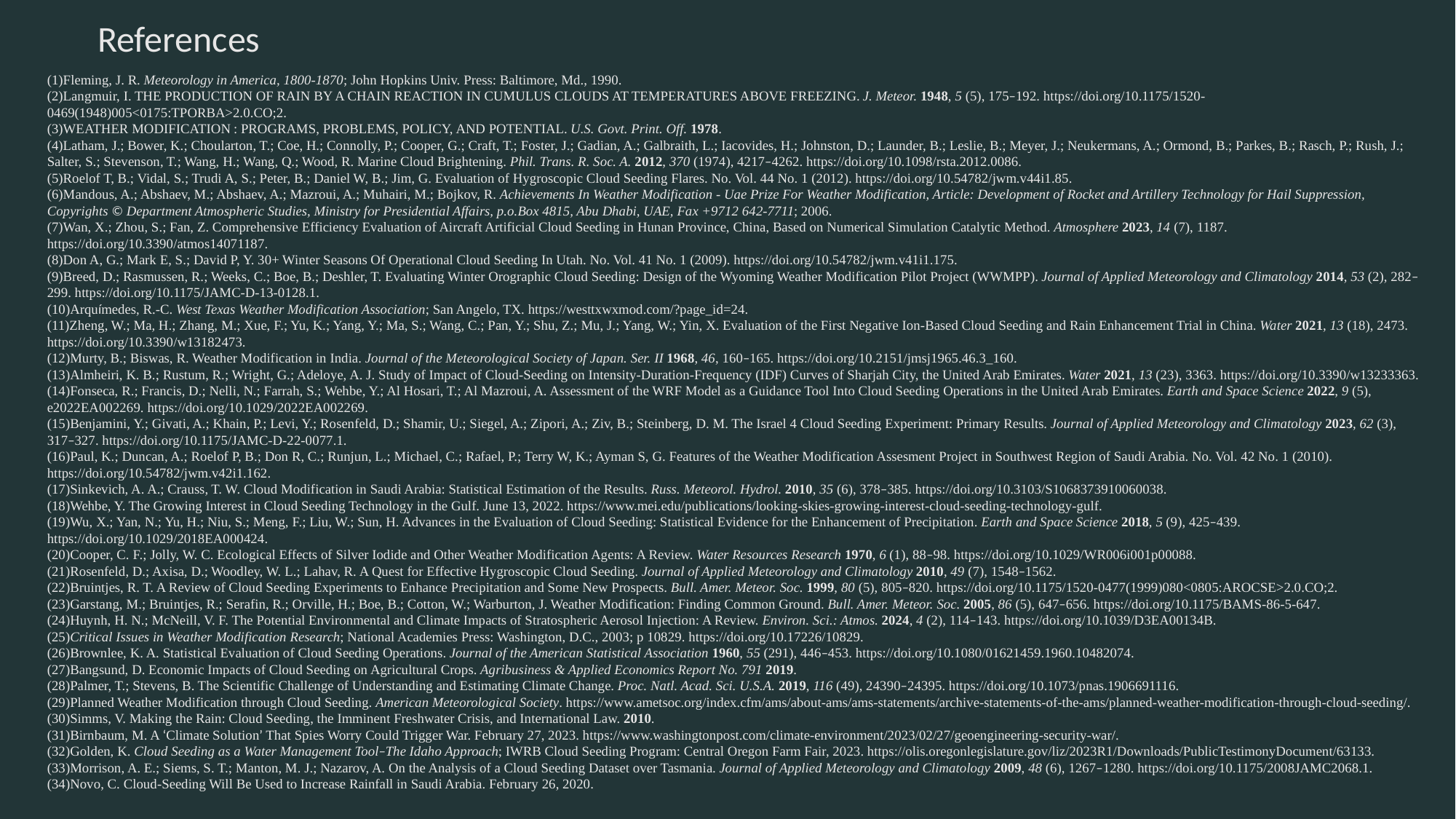

References
(1)Fleming, J. R. Meteorology in America, 1800-1870; John Hopkins Univ. Press: Baltimore, Md., 1990.
(2)Langmuir, I. THE PRODUCTION OF RAIN BY A CHAIN REACTION IN CUMULUS CLOUDS AT TEMPERATURES ABOVE FREEZING. J. Meteor. 1948, 5 (5), 175–192. https://doi.org/10.1175/1520-0469(1948)005<0175:TPORBA>2.0.CO;2.
(3)WEATHER MODIFICATION : PROGRAMS, PROBLEMS, POLICY, AND POTENTIAL. U.S. Govt. Print. Off. 1978.
(4)Latham, J.; Bower, K.; Choularton, T.; Coe, H.; Connolly, P.; Cooper, G.; Craft, T.; Foster, J.; Gadian, A.; Galbraith, L.; Iacovides, H.; Johnston, D.; Launder, B.; Leslie, B.; Meyer, J.; Neukermans, A.; Ormond, B.; Parkes, B.; Rasch, P.; Rush, J.; Salter, S.; Stevenson, T.; Wang, H.; Wang, Q.; Wood, R. Marine Cloud Brightening. Phil. Trans. R. Soc. A. 2012, 370 (1974), 4217–4262. https://doi.org/10.1098/rsta.2012.0086.
(5)Roelof T, B.; Vidal, S.; Trudi A, S.; Peter, B.; Daniel W, B.; Jim, G. Evaluation of Hygroscopic Cloud Seeding Flares. No. Vol. 44 No. 1 (2012). https://doi.org/10.54782/jwm.v44i1.85.
(6)Mandous, A.; Abshaev, M.; Abshaev, A.; Mazroui, A.; Muhairi, M.; Bojkov, R. Achievements In Weather Modification - Uae Prize For Weather Modification, Article: Development of Rocket and Artillery Technology for Hail Suppression, Copyrights © Department Atmospheric Studies, Ministry for Presidential Affairs, p.o.Box 4815, Abu Dhabi, UAE, Fax +9712 642-7711; 2006.
(7)Wan, X.; Zhou, S.; Fan, Z. Comprehensive Efficiency Evaluation of Aircraft Artificial Cloud Seeding in Hunan Province, China, Based on Numerical Simulation Catalytic Method. Atmosphere 2023, 14 (7), 1187. https://doi.org/10.3390/atmos14071187.
(8)Don A, G.; Mark E, S.; David P, Y. 30+ Winter Seasons Of Operational Cloud Seeding In Utah. No. Vol. 41 No. 1 (2009). https://doi.org/10.54782/jwm.v41i1.175.
(9)Breed, D.; Rasmussen, R.; Weeks, C.; Boe, B.; Deshler, T. Evaluating Winter Orographic Cloud Seeding: Design of the Wyoming Weather Modification Pilot Project (WWMPP). Journal of Applied Meteorology and Climatology 2014, 53 (2), 282–299. https://doi.org/10.1175/JAMC-D-13-0128.1.
(10)Arquímedes, R.-C. West Texas Weather Modification Association; San Angelo, TX. https://westtxwxmod.com/?page_id=24.
(11)Zheng, W.; Ma, H.; Zhang, M.; Xue, F.; Yu, K.; Yang, Y.; Ma, S.; Wang, C.; Pan, Y.; Shu, Z.; Mu, J.; Yang, W.; Yin, X. Evaluation of the First Negative Ion-Based Cloud Seeding and Rain Enhancement Trial in China. Water 2021, 13 (18), 2473. https://doi.org/10.3390/w13182473.
(12)Murty, B.; Biswas, R. Weather Modification in India. Journal of the Meteorological Society of Japan. Ser. II 1968, 46, 160–165. https://doi.org/10.2151/jmsj1965.46.3_160.
(13)Almheiri, K. B.; Rustum, R.; Wright, G.; Adeloye, A. J. Study of Impact of Cloud-Seeding on Intensity-Duration-Frequency (IDF) Curves of Sharjah City, the United Arab Emirates. Water 2021, 13 (23), 3363. https://doi.org/10.3390/w13233363.
(14)Fonseca, R.; Francis, D.; Nelli, N.; Farrah, S.; Wehbe, Y.; Al Hosari, T.; Al Mazroui, A. Assessment of the WRF Model as a Guidance Tool Into Cloud Seeding Operations in the United Arab Emirates. Earth and Space Science 2022, 9 (5), e2022EA002269. https://doi.org/10.1029/2022EA002269.
(15)Benjamini, Y.; Givati, A.; Khain, P.; Levi, Y.; Rosenfeld, D.; Shamir, U.; Siegel, A.; Zipori, A.; Ziv, B.; Steinberg, D. M. The Israel 4 Cloud Seeding Experiment: Primary Results. Journal of Applied Meteorology and Climatology 2023, 62 (3), 317–327. https://doi.org/10.1175/JAMC-D-22-0077.1.
(16)Paul, K.; Duncan, A.; Roelof P, B.; Don R, C.; Runjun, L.; Michael, C.; Rafael, P.; Terry W, K.; Ayman S, G. Features of the Weather Modification Assesment Project in Southwest Region of Saudi Arabia. No. Vol. 42 No. 1 (2010). https://doi.org/10.54782/jwm.v42i1.162.
(17)Sinkevich, A. A.; Crauss, T. W. Cloud Modification in Saudi Arabia: Statistical Estimation of the Results. Russ. Meteorol. Hydrol. 2010, 35 (6), 378–385. https://doi.org/10.3103/S1068373910060038.
(18)Wehbe, Y. The Growing Interest in Cloud Seeding Technology in the Gulf. June 13, 2022. https://www.mei.edu/publications/looking-skies-growing-interest-cloud-seeding-technology-gulf.
(19)Wu, X.; Yan, N.; Yu, H.; Niu, S.; Meng, F.; Liu, W.; Sun, H. Advances in the Evaluation of Cloud Seeding: Statistical Evidence for the Enhancement of Precipitation. Earth and Space Science 2018, 5 (9), 425–439. https://doi.org/10.1029/2018EA000424.
(20)Cooper, C. F.; Jolly, W. C. Ecological Effects of Silver Iodide and Other Weather Modification Agents: A Review. Water Resources Research 1970, 6 (1), 88–98. https://doi.org/10.1029/WR006i001p00088.
(21)Rosenfeld, D.; Axisa, D.; Woodley, W. L.; Lahav, R. A Quest for Effective Hygroscopic Cloud Seeding. Journal of Applied Meteorology and Climatology 2010, 49 (7), 1548–1562.
(22)Bruintjes, R. T. A Review of Cloud Seeding Experiments to Enhance Precipitation and Some New Prospects. Bull. Amer. Meteor. Soc. 1999, 80 (5), 805–820. https://doi.org/10.1175/1520-0477(1999)080<0805:AROCSE>2.0.CO;2.
(23)Garstang, M.; Bruintjes, R.; Serafin, R.; Orville, H.; Boe, B.; Cotton, W.; Warburton, J. Weather Modification: Finding Common Ground. Bull. Amer. Meteor. Soc. 2005, 86 (5), 647–656. https://doi.org/10.1175/BAMS-86-5-647.
(24)Huynh, H. N.; McNeill, V. F. The Potential Environmental and Climate Impacts of Stratospheric Aerosol Injection: A Review. Environ. Sci.: Atmos. 2024, 4 (2), 114–143. https://doi.org/10.1039/D3EA00134B.
(25)Critical Issues in Weather Modification Research; National Academies Press: Washington, D.C., 2003; p 10829. https://doi.org/10.17226/10829.
(26)Brownlee, K. A. Statistical Evaluation of Cloud Seeding Operations. Journal of the American Statistical Association 1960, 55 (291), 446–453. https://doi.org/10.1080/01621459.1960.10482074.
(27)Bangsund, D. Economic Impacts of Cloud Seeding on Agricultural Crops. Agribusiness & Applied Economics Report No. 791 2019.
(28)Palmer, T.; Stevens, B. The Scientific Challenge of Understanding and Estimating Climate Change. Proc. Natl. Acad. Sci. U.S.A. 2019, 116 (49), 24390–24395. https://doi.org/10.1073/pnas.1906691116.
(29)Planned Weather Modification through Cloud Seeding. American Meteorological Society. https://www.ametsoc.org/index.cfm/ams/about-ams/ams-statements/archive-statements-of-the-ams/planned-weather-modification-through-cloud-seeding/.
(30)Simms, V. Making the Rain: Cloud Seeding, the Imminent Freshwater Crisis, and International Law. 2010.
(31)Birnbaum, M. A ‘Climate Solution’ That Spies Worry Could Trigger War. February 27, 2023. https://www.washingtonpost.com/climate-environment/2023/02/27/geoengineering-security-war/.
(32)Golden, K. Cloud Seeding as a Water Management Tool–The Idaho Approach; IWRB Cloud Seeding Program: Central Oregon Farm Fair, 2023. https://olis.oregonlegislature.gov/liz/2023R1/Downloads/PublicTestimonyDocument/63133.
(33)Morrison, A. E.; Siems, S. T.; Manton, M. J.; Nazarov, A. On the Analysis of a Cloud Seeding Dataset over Tasmania. Journal of Applied Meteorology and Climatology 2009, 48 (6), 1267–1280. https://doi.org/10.1175/2008JAMC2068.1.
(34)Novo, C. Cloud-Seeding Will Be Used to Increase Rainfall in Saudi Arabia. February 26, 2020.